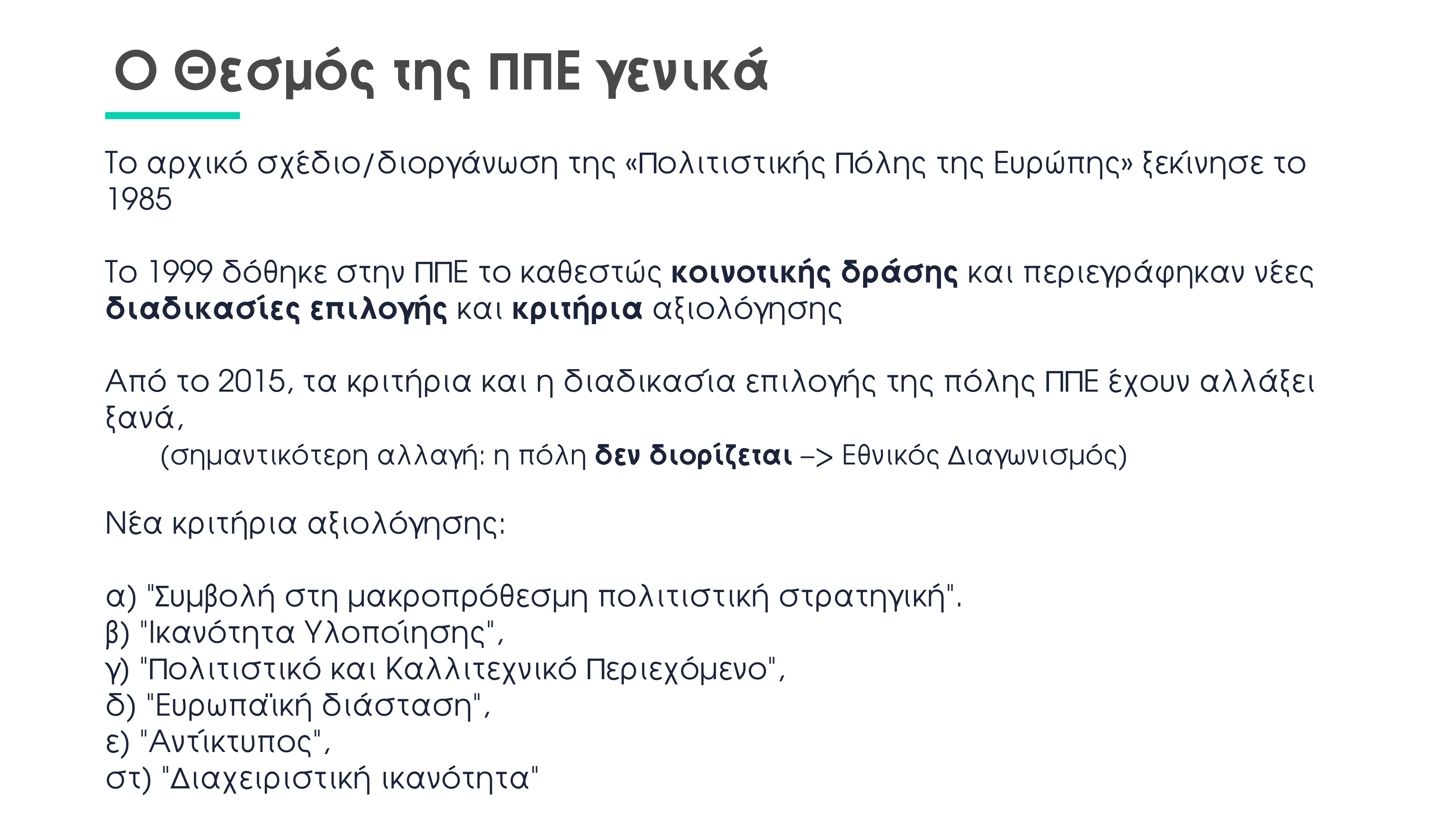

Ο Θεσμός της ΠΠΕ γενικά

Το αρχικό σχέδιο/διοργάνωση της «Πολιτιστικής Πόλης της Ευρώπης» ξεκίνησε το 1985

Το 1999 δόθηκε στην ΠΠΕ το καθεστώς κοινοτικής δράσης και περιεγράφηκαν νέες διαδικασίες επιλογής και κριτήρια αξιολόγησης

Από το 2015, τα κριτήρια και η διαδικασία επιλογής της πόλης ΠΠΕ έχουν αλλάξει ξανά,
	(σημαντικότερη αλλαγή: η πόλη δεν διορίζεται –> Εθνικός Διαγωνισμός)

Νέα κριτήρια αξιολόγησης:

α) "Συμβολή στη μακροπρόθεσμη πολιτιστική στρατηγική".
β) "Ικανότητα Υλοποίησης",
γ) "Πολιτιστικό και Καλλιτεχνικό Περιεχόμενο",
δ) "Ευρωπαϊκή διάσταση",
ε) "Αντίκτυπος",
στ) "Διαχειριστική ικανότητα"